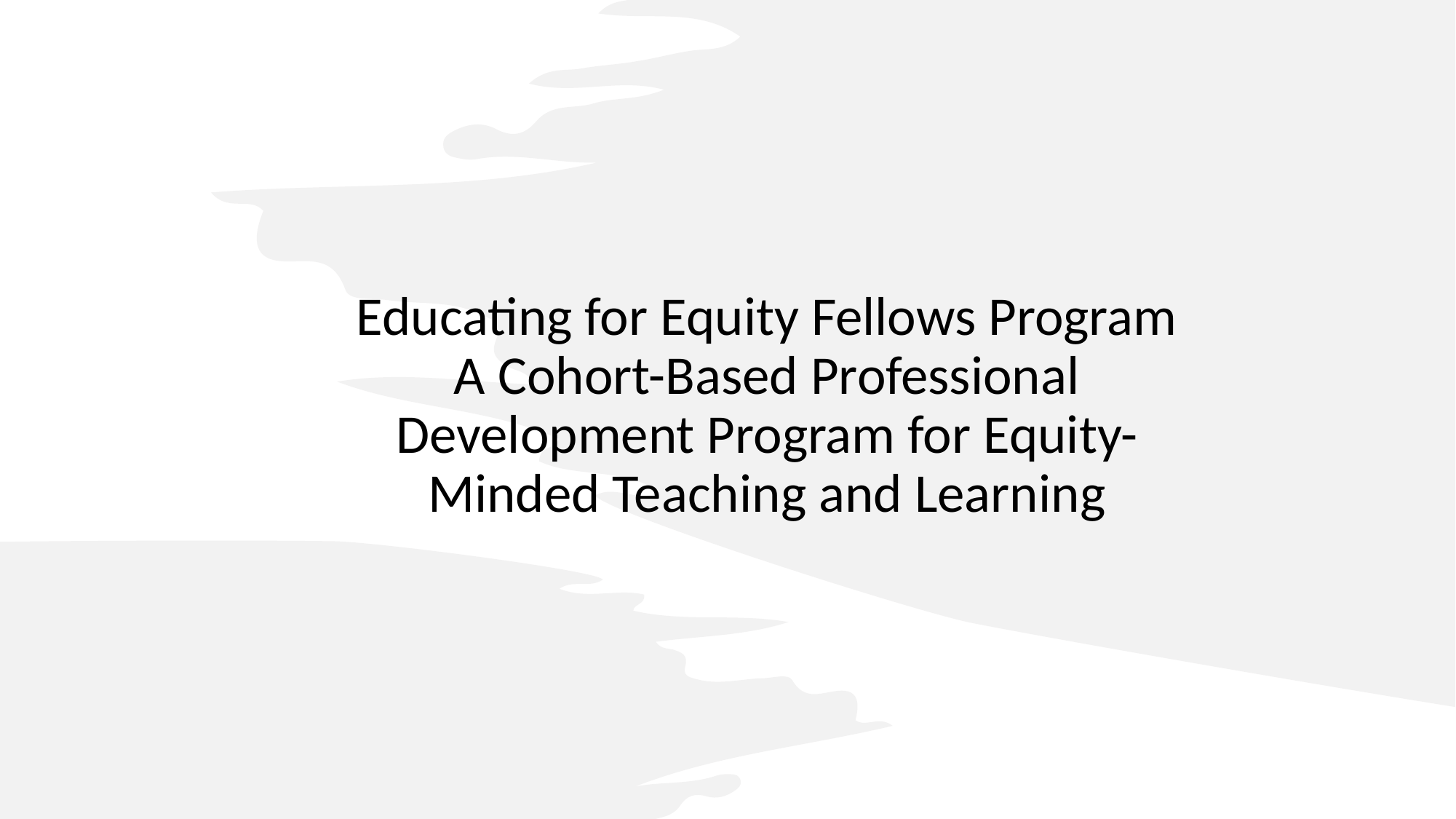

# Educating for Equity Fellows Program
A Cohort-Based Professional Development Program for Equity-Minded Teaching and Learning